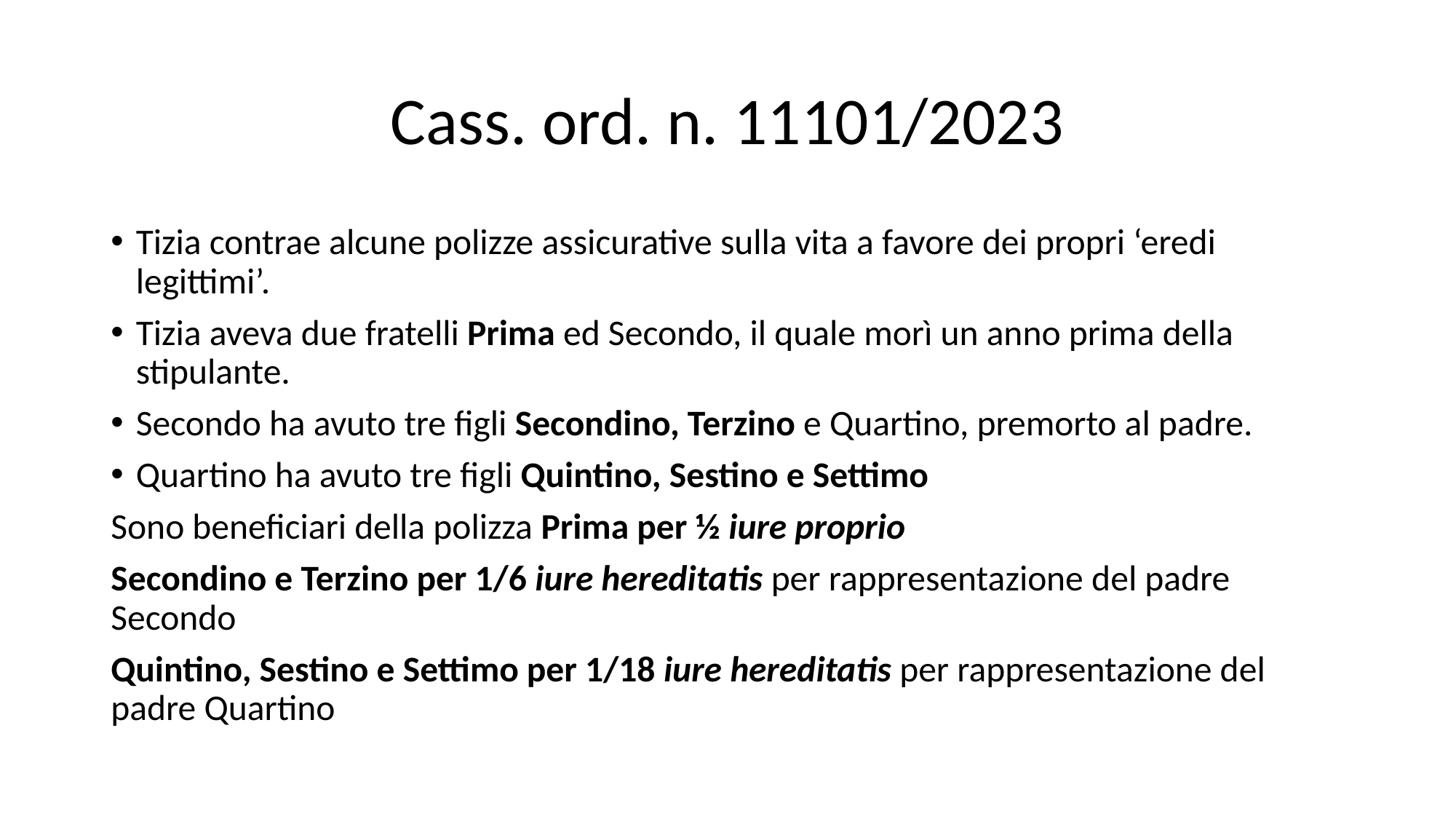

# Cass. ord. n. 11101/2023
Tizia contrae alcune polizze assicurative sulla vita a favore dei propri ‘eredi legittimi’.
Tizia aveva due fratelli Prima ed Secondo, il quale morì un anno prima della stipulante.
Secondo ha avuto tre figli Secondino, Terzino e Quartino, premorto al padre.
Quartino ha avuto tre figli Quintino, Sestino e Settimo
Sono beneficiari della polizza Prima per ½ iure proprio
Secondino e Terzino per 1/6 iure hereditatis per rappresentazione del padre Secondo
Quintino, Sestino e Settimo per 1/18 iure hereditatis per rappresentazione del padre Quartino